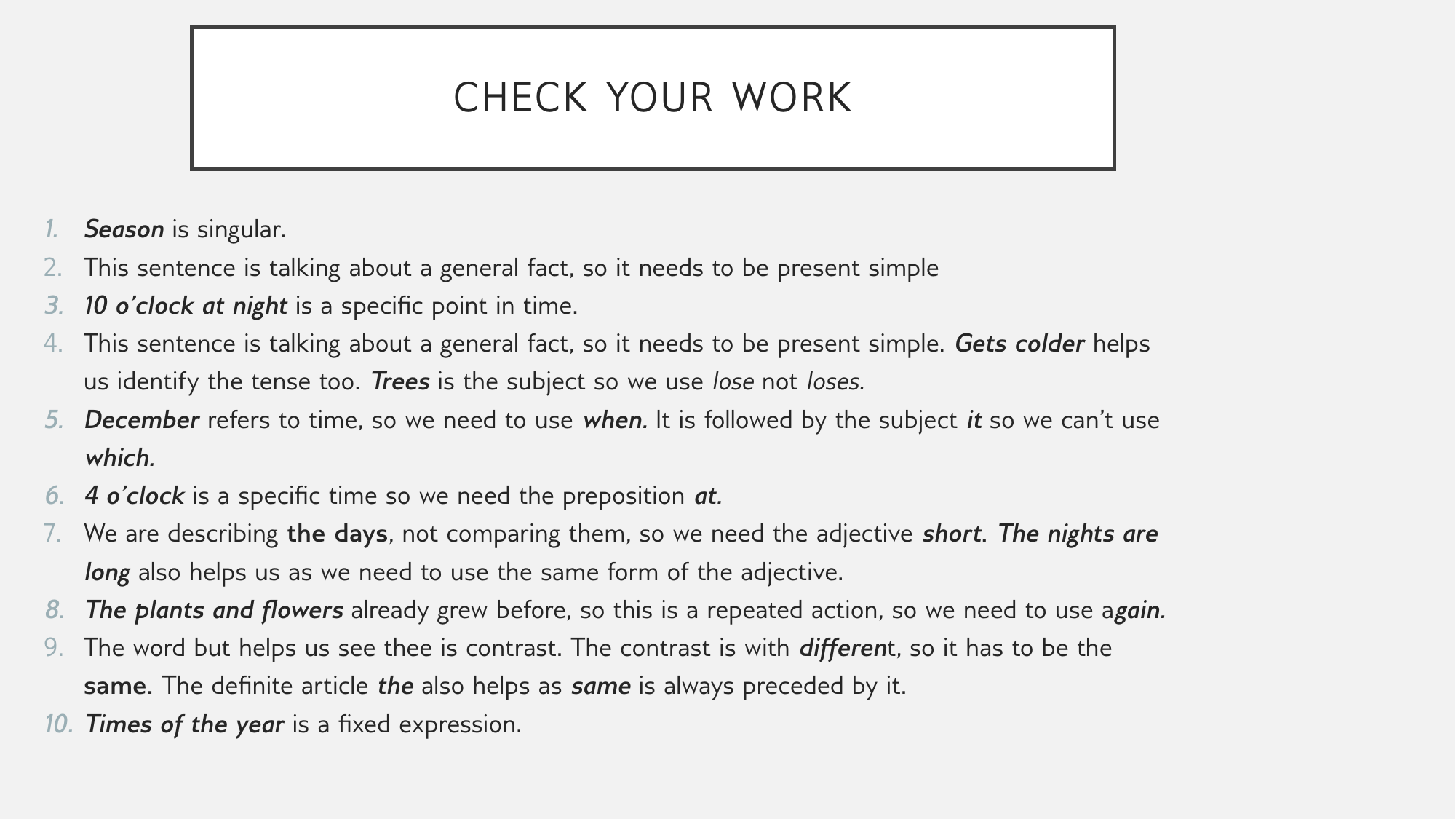

# Check your work
Season is singular.
This sentence is talking about a general fact, so it needs to be present simple
10 o’clock at night is a specific point in time.
This sentence is talking about a general fact, so it needs to be present simple. Gets colder helps us identify the tense too. Trees is the subject so we use lose not loses.
December refers to time, so we need to use when. It is followed by the subject it so we can’t use which.
4 o’clock is a specific time so we need the preposition at.
We are describing the days, not comparing them, so we need the adjective short. The nights are long also helps us as we need to use the same form of the adjective.
The plants and flowers already grew before, so this is a repeated action, so we need to use again.
The word but helps us see thee is contrast. The contrast is with different, so it has to be the same. The definite article the also helps as same is always preceded by it.
Times of the year is a fixed expression.